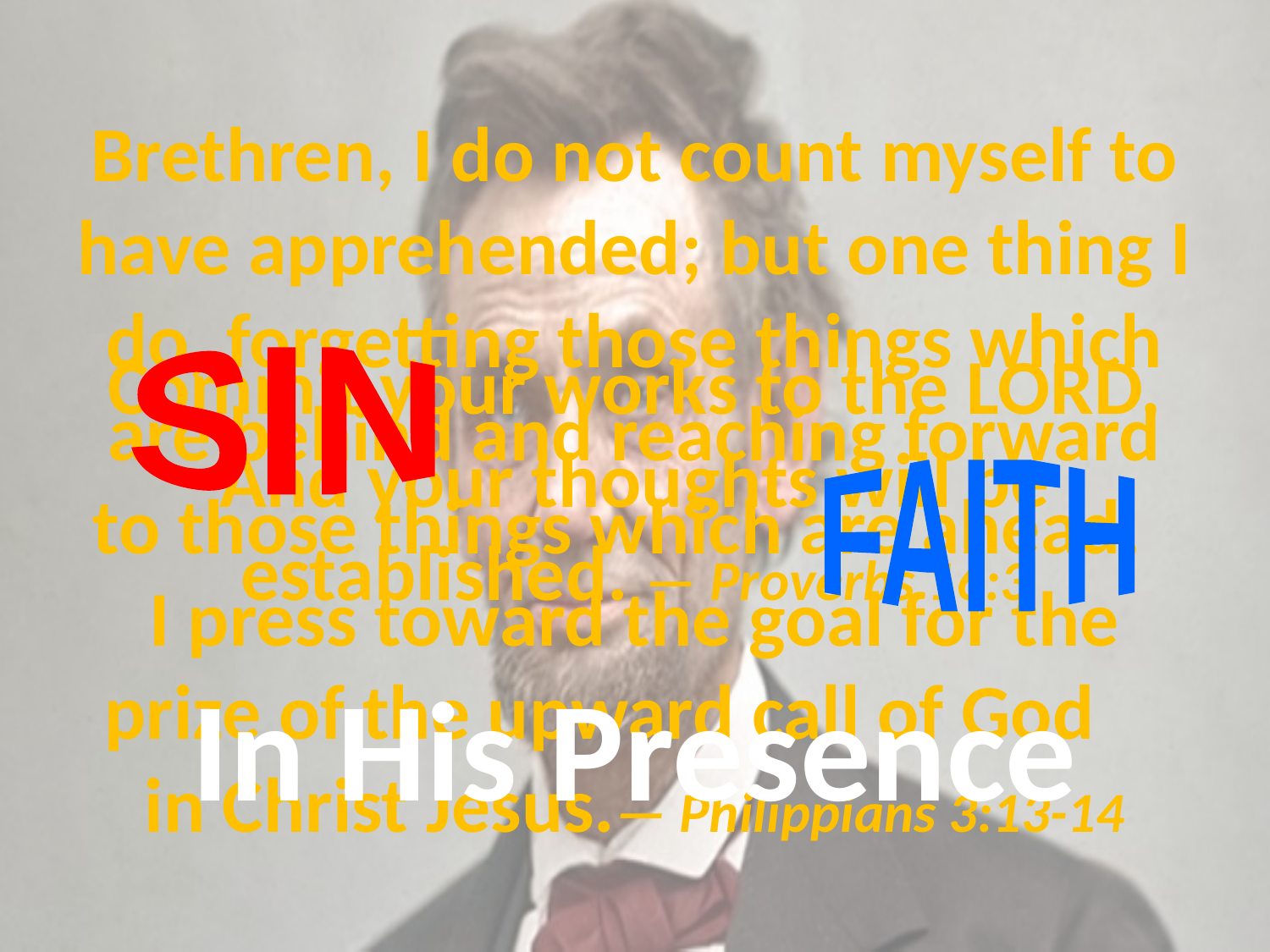

Brethren, I do not count myself to have apprehended; but one thing I do, forgetting those things which are behind and reaching forward to those things which are ahead,   I press toward the goal for the prize of the upward call of God     in Christ Jesus.— Philippians 3:13-14
# Commit your works to the LORD, And your thoughts will be established. — Proverbs 16:3
SIN
FAITH
In His Presence